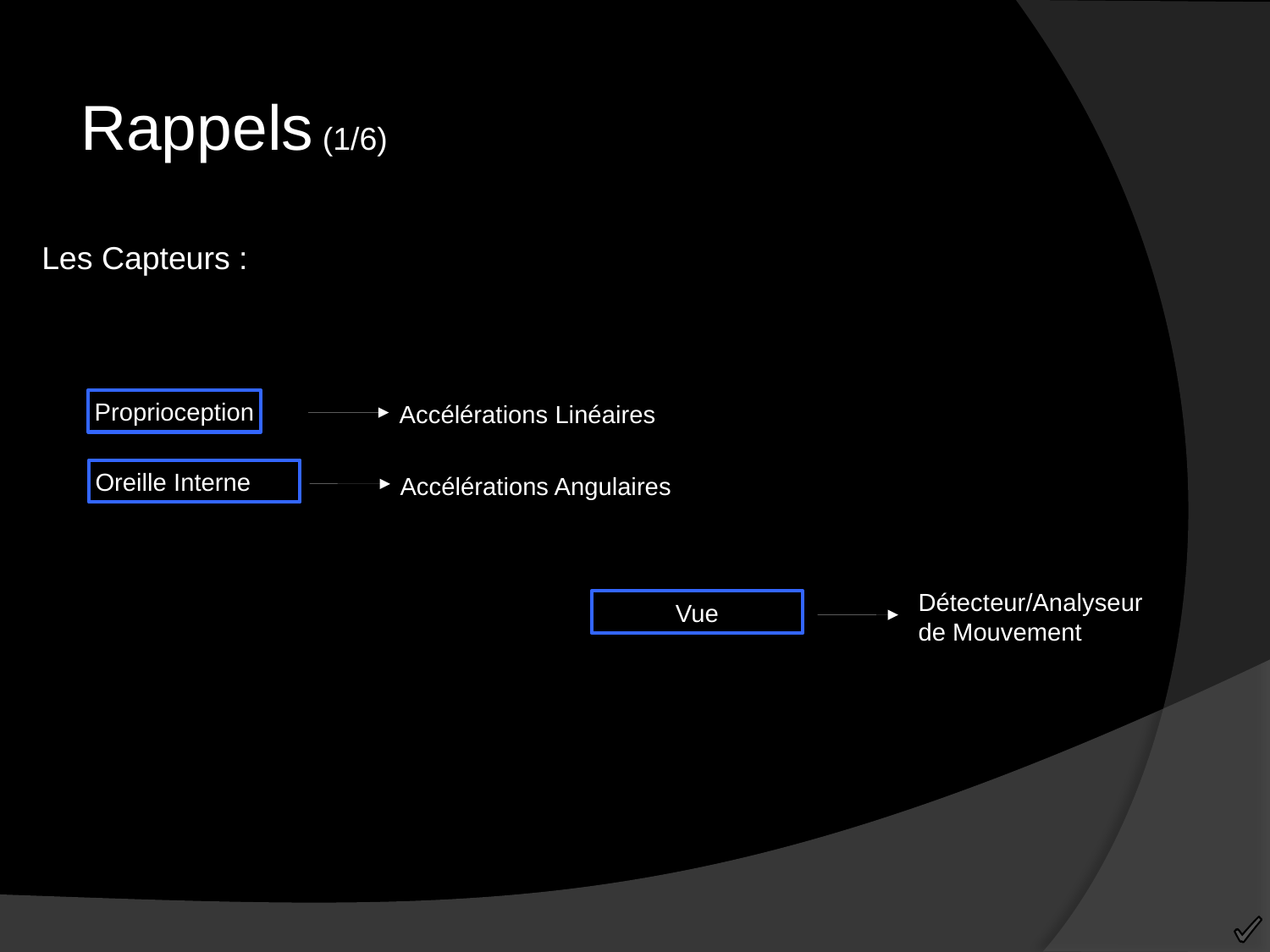

Rappels (1/6)
Les Capteurs :
Proprioception
Accélérations Linéaires

Oreille Interne
Accélérations Angulaires

Détecteur/Analyseur de Mouvement
Vue